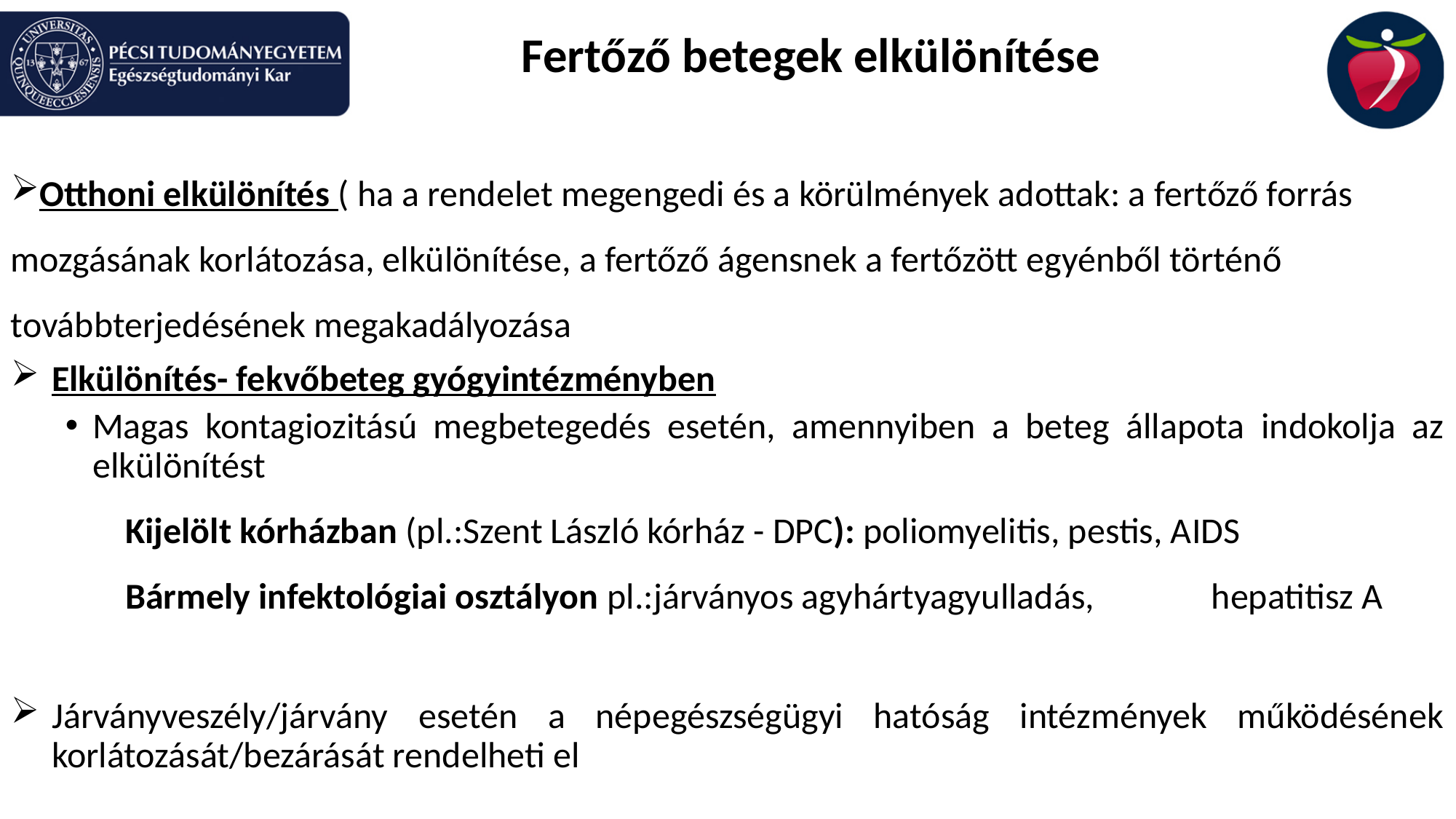

Fertőző betegek elkülönítése
Otthoni elkülönítés ( ha a rendelet megengedi és a körülmények adottak: a fertőző forrás mozgásának korlátozása, elkülönítése, a fertőző ágensnek a fertőzött egyénből történő továbbterjedésének megakadályozása
Elkülönítés- fekvőbeteg gyógyintézményben
Magas kontagiozitású megbetegedés esetén, amennyiben a beteg állapota indokolja az elkülönítést
              Kijelölt kórházban (pl.:Szent László kórház - DPC): poliomyelitis, pestis, AIDS
              Bármely infektológiai osztályon pl.:járványos agyhártyagyulladás, 	hepatitisz A

Járványveszély/járvány esetén a népegészségügyi hatóság intézmények működésének korlátozását/bezárását rendelheti el